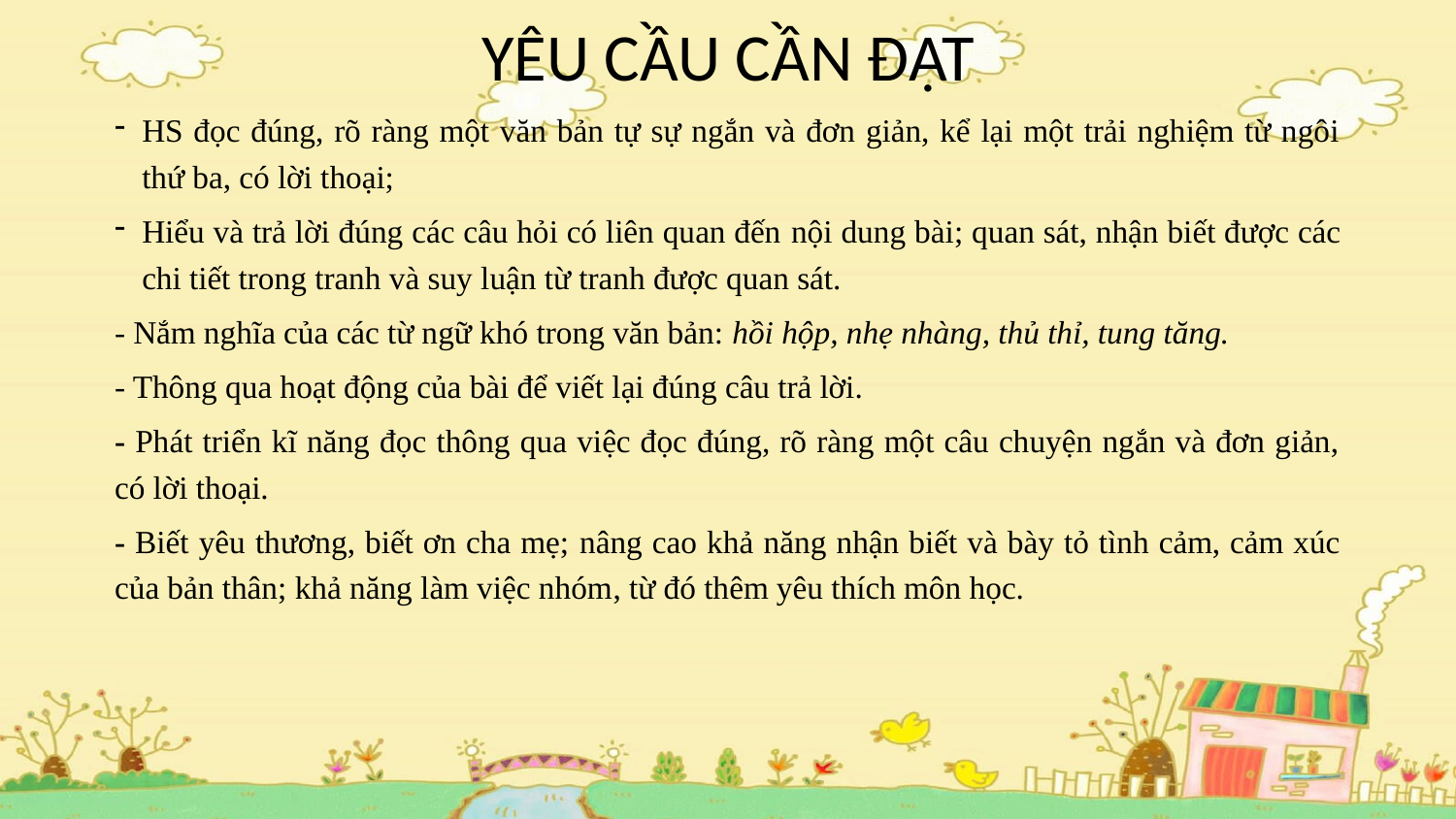

# YÊU CẦU CẦN ĐẠT
HS đọc đúng, rõ ràng một văn bản tự sự ngắn và đơn giản, kể lại một trải nghiệm từ ngôi thứ ba, có lời thoại;
Hiểu và trả lời đúng các câu hỏi có liên quan đến nội dung bài; quan sát, nhận biết được các chi tiết trong tranh và suy luận từ tranh được quan sát.
- Nắm nghĩa của các từ ngữ khó trong văn bản: hồi hộp, nhẹ nhàng, thủ thỉ, tung tăng.
- Thông qua hoạt động của bài để viết lại đúng câu trả lời.
- Phát triển kĩ năng đọc thông qua việc đọc đúng, rõ ràng một câu chuyện ngắn và đơn giản, có lời thoại.
- Biết yêu thương, biết ơn cha mẹ; nâng cao khả năng nhận biết và bày tỏ tình cảm, cảm xúc của bản thân; khả năng làm việc nhóm, từ đó thêm yêu thích môn học.